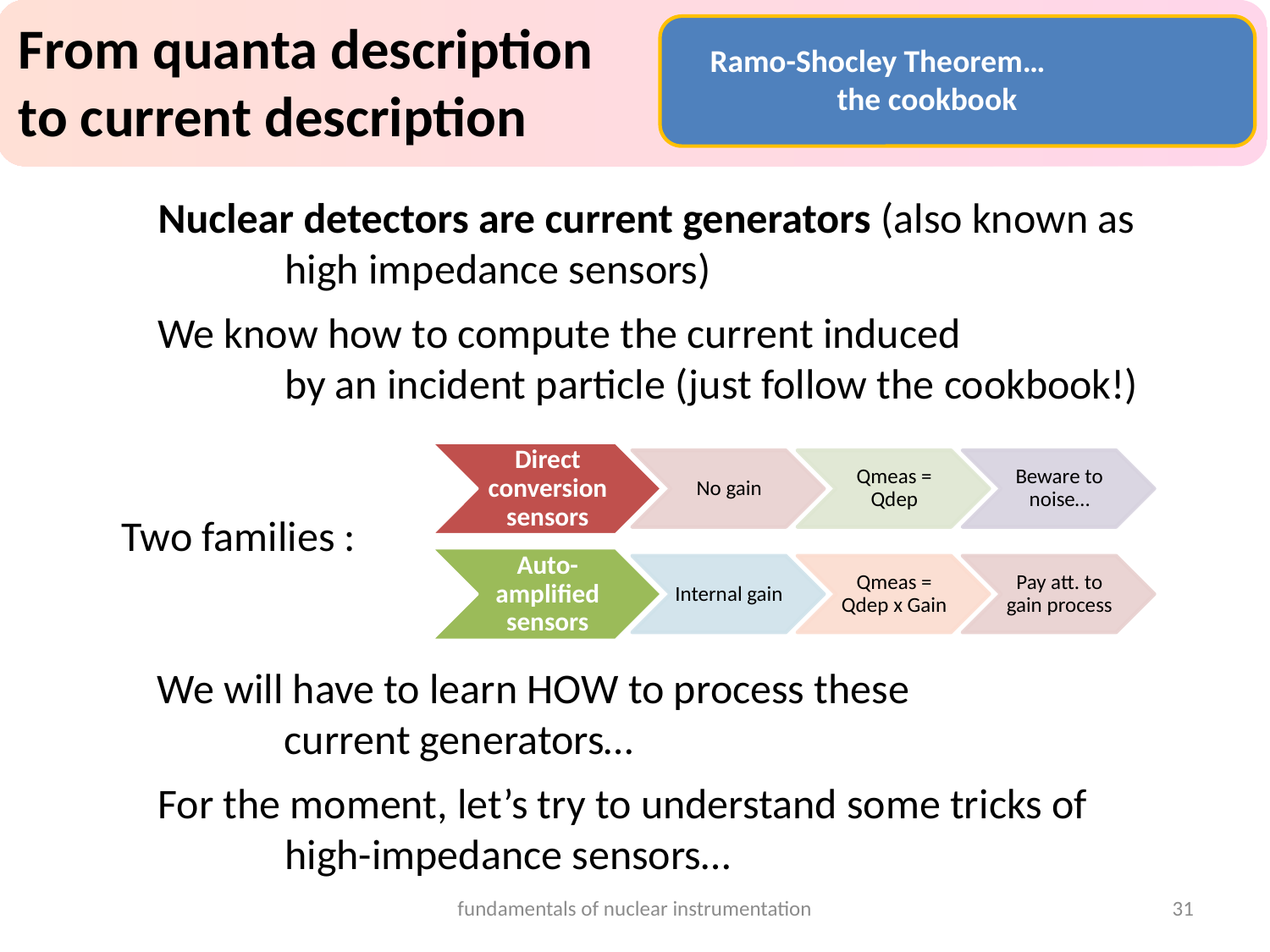

From quanta description
to current description

Ramo-Shocley Theorem…
	the cookbook
Nuclear detectors are current generators (also known as
	high impedance sensors)
We know how to compute the current induced
	by an incident particle (just follow the cookbook!)
Direct conversion sensors
No gain
Qmeas = Qdep
Beware to noise…
Auto-amplified sensors
Internal gain
Qmeas = Qdep x Gain
Pay att. to gain process
Two families :
We will have to learn HOW to process these
	current generators…
For the moment, let’s try to understand some tricks of
	high-impedance sensors…
fundamentals of nuclear instrumentation
31